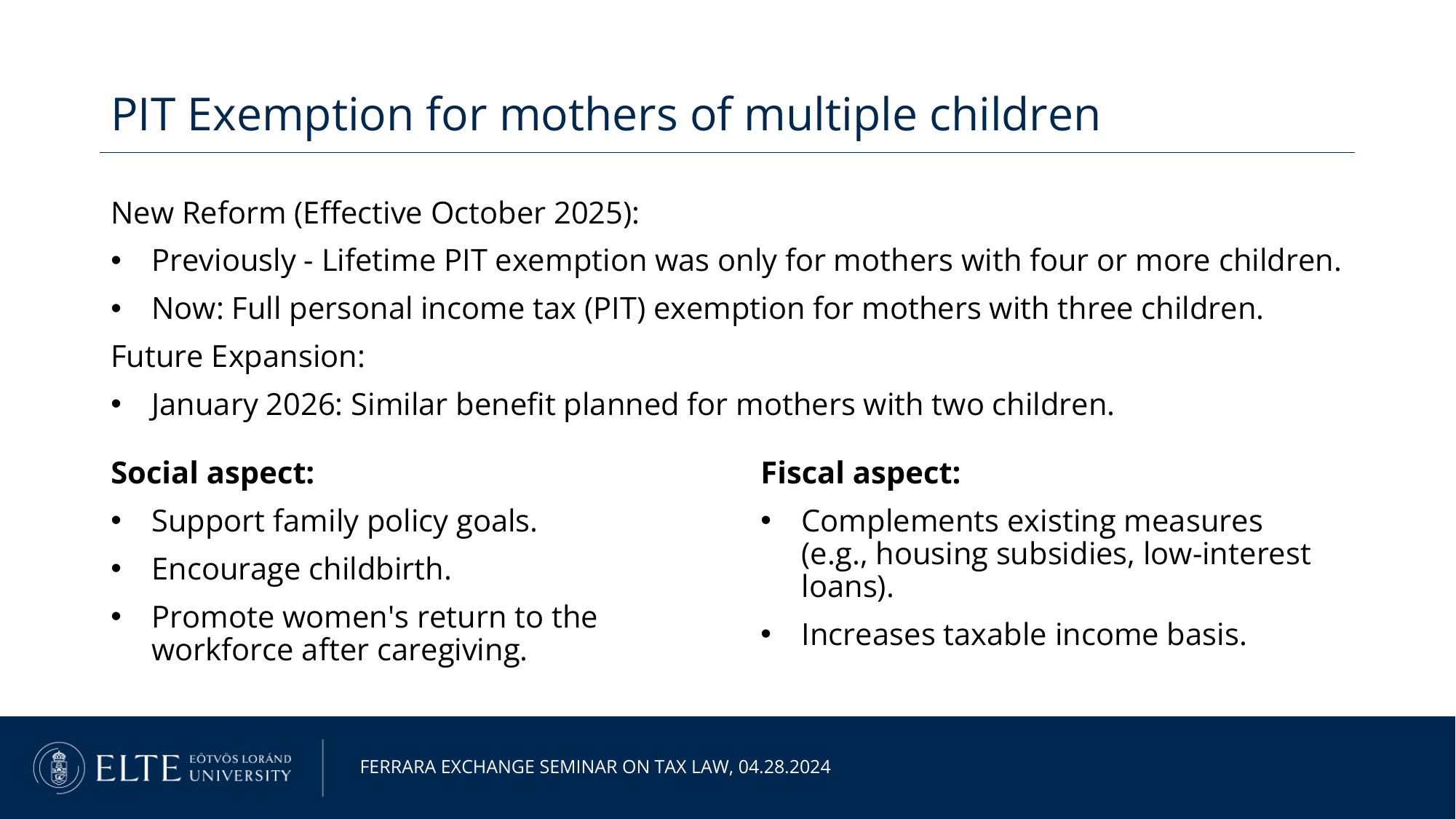

PIT Exemption for mothers of multiple children

New Reform (Effective October 2025):
Previously - Lifetime PIT exemption was only for mothers with four or more children.
Now: Full personal income tax (PIT) exemption for mothers with three children.
Future Expansion:
January 2026: Similar benefit planned for mothers with two children.

Social aspect:
Support family policy goals.
Encourage childbirth.
Promote women's return to the workforce after caregiving.

Fiscal aspect:
Complements existing measures (e.g., housing subsidies, low-interest loans).
Increases taxable income basis.
Ferrara exchange seminar on tax law, 04.28.2024